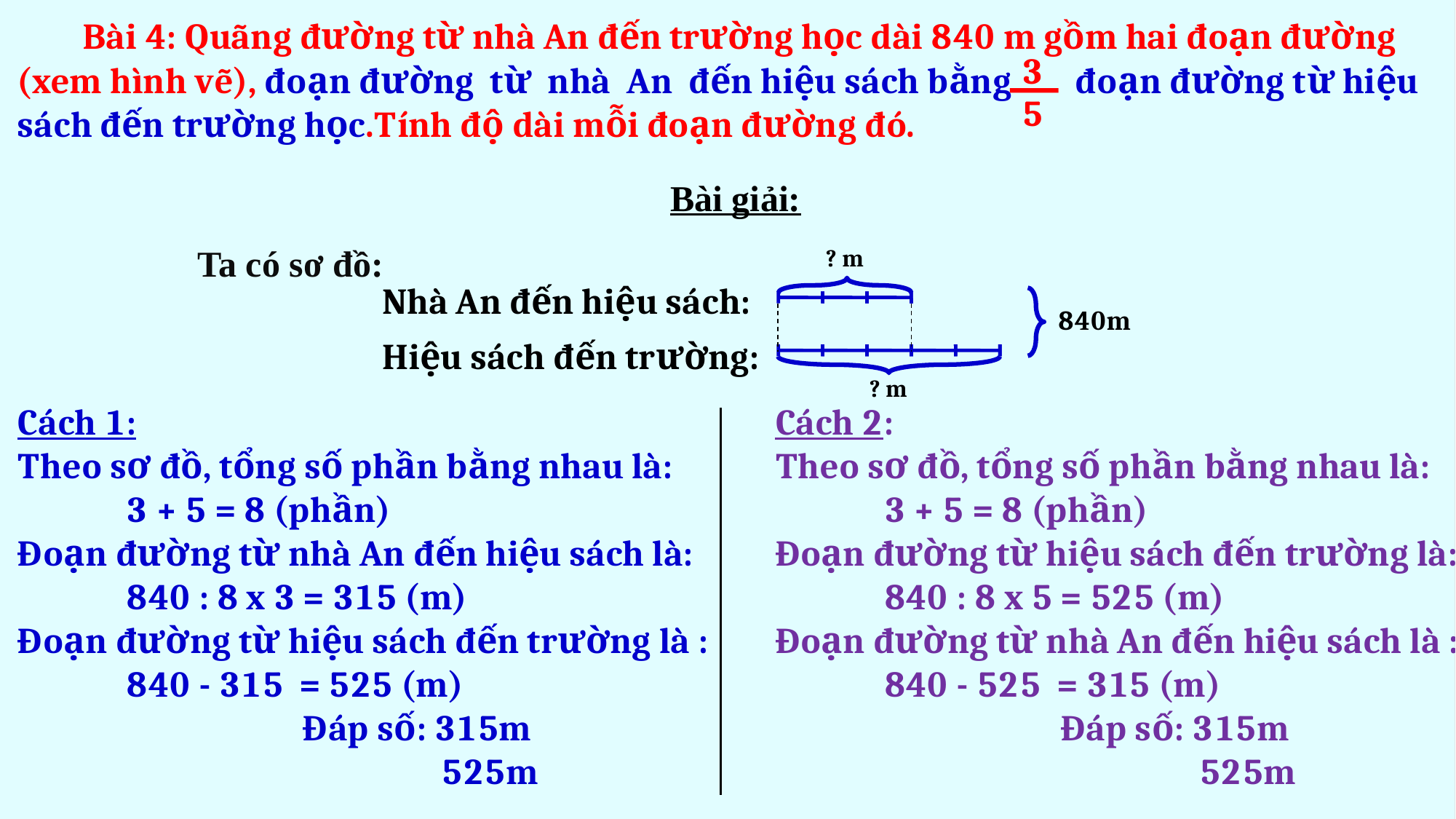

Bài 4: Quãng đường từ nhà An đến trường học dài 840 m gồm hai đoạn đường (xem hình vẽ), đoạn đường  từ  nhà  An  đến hiệu sách bằng        đoạn đường từ hiệu sách đến trường học.Tính độ dài mỗi đoạn đường đó.
3
5

Bài giải:
Ta có sơ đồ:
? m

Nhà An đến hiệu sách:

840m
Hiệu sách đến trường:

? m
Cách 1:
Theo sơ đồ, tổng số phần bằng nhau là:
	3 + 5 = 8 (phần)
Đoạn đường từ nhà An đến hiệu sách là:
	840 : 8 x 3 = 315 (m)
Đoạn đường từ hiệu sách đến trường là :
	840 - 315  = 525 (m)
	                      Đáp số: 315m
                                                     525m
Cách 2:
Theo sơ đồ, tổng số phần bằng nhau là:
	3 + 5 = 8 (phần)
Đoạn đường từ hiệu sách đến trường là:
	840 : 8 x 5 = 525 (m)
Đoạn đường từ nhà An đến hiệu sách là :
	840 - 525  = 315 (m)
	                      Đáp số: 315m
                                                     525m